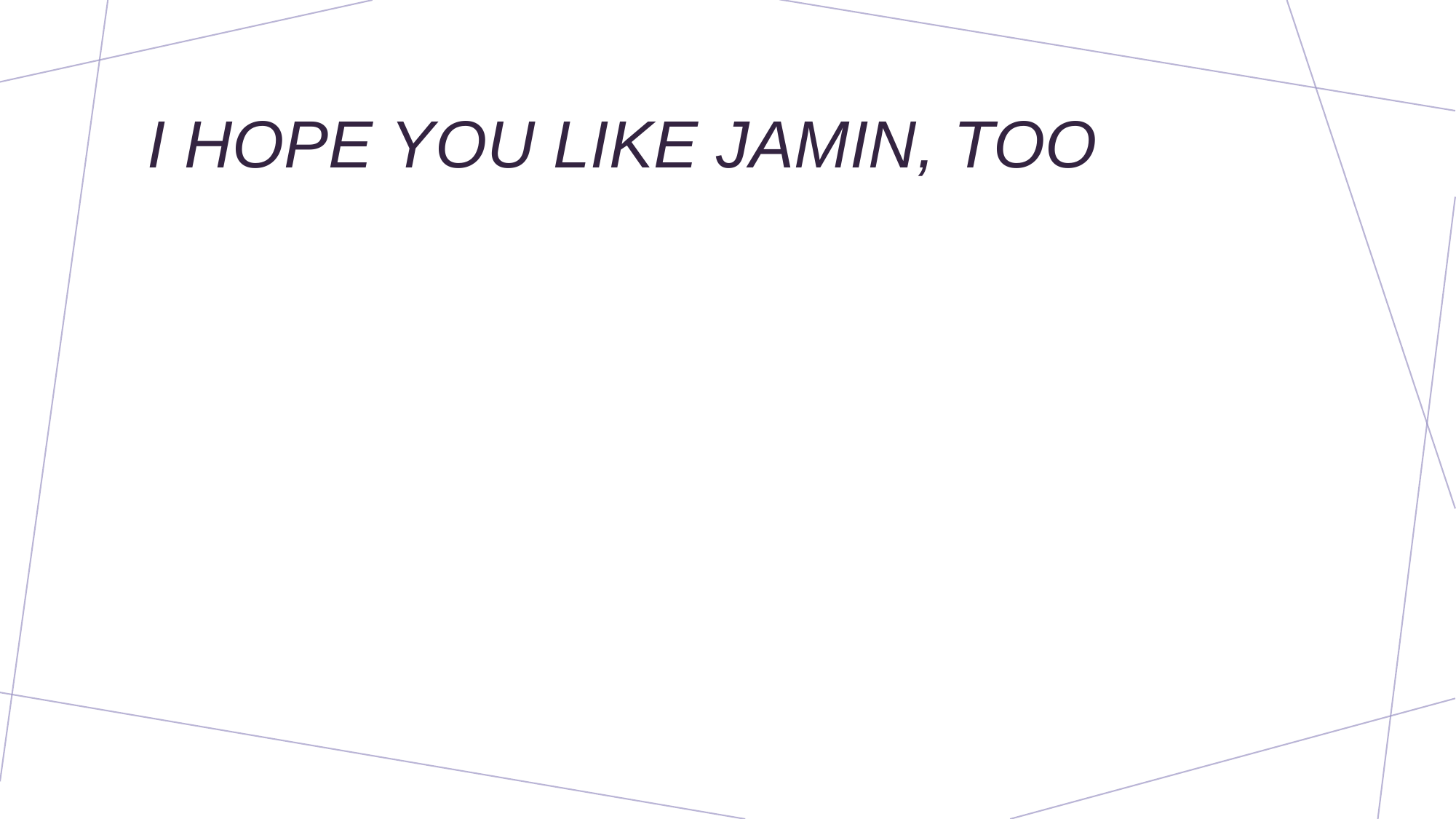

# I hope you like Jamin, too